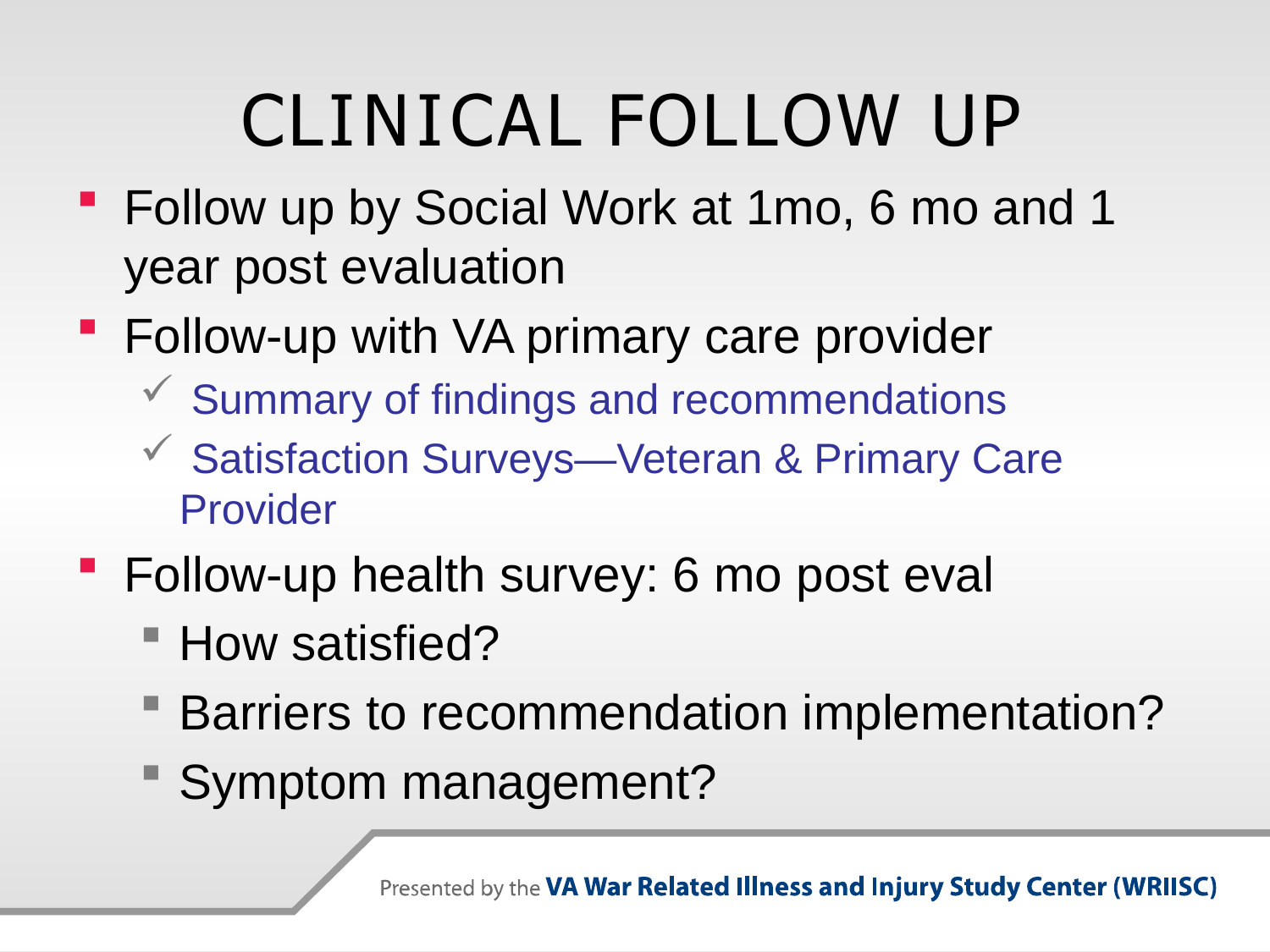

# CLINICAL FOLLOW UP
Follow up by Social Work at 1mo, 6 mo and 1 year post evaluation
Follow-up with VA primary care provider
 Summary of findings and recommendations
 Satisfaction Surveys—Veteran & Primary Care Provider
Follow-up health survey: 6 mo post eval
How satisfied?
Barriers to recommendation implementation?
Symptom management?